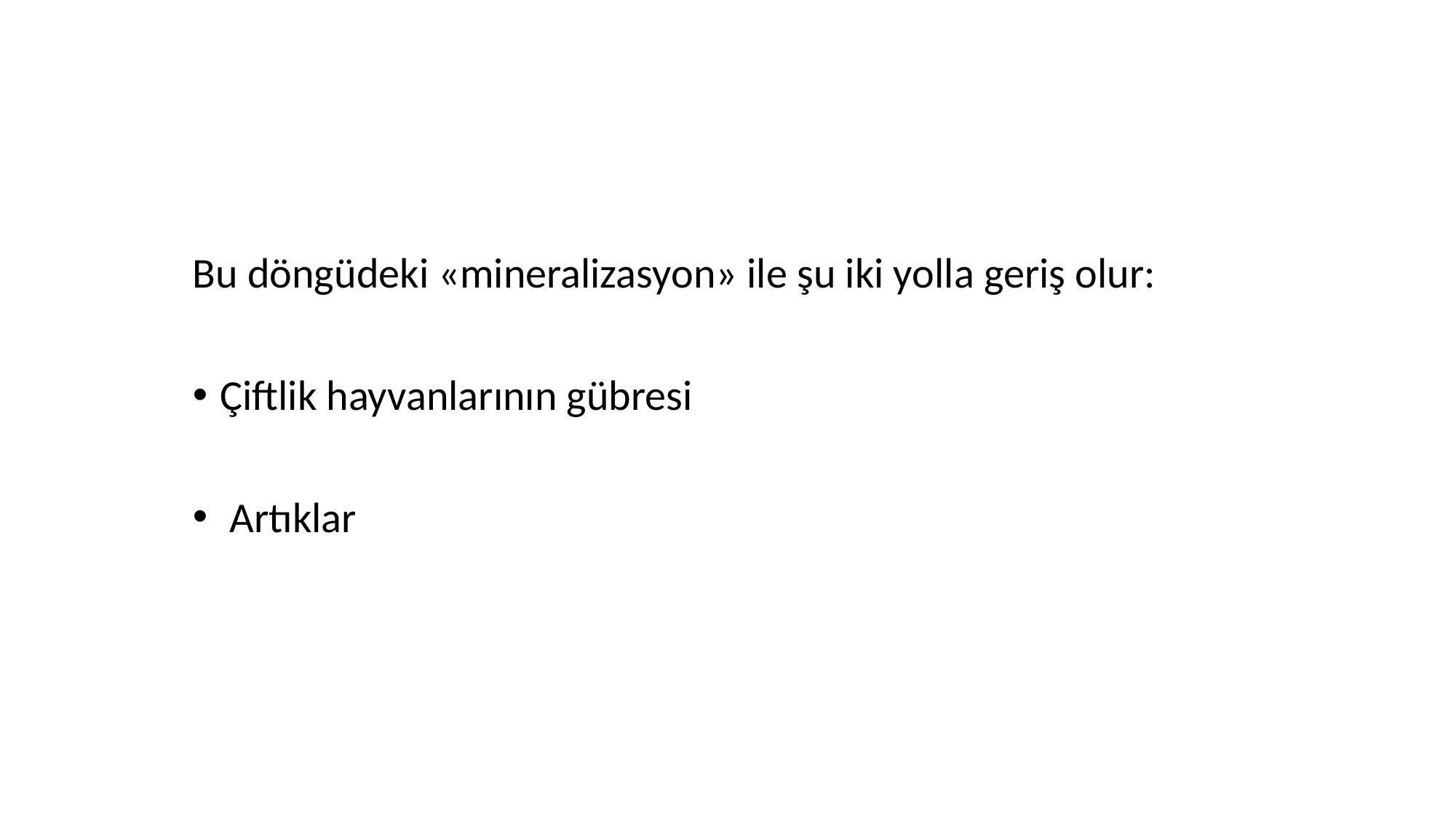

Bu döngüdeki «mineralizasyon» ile şu iki yolla geriş olur:

Çiftlik hayvanlarının gübresi

 Artıklar